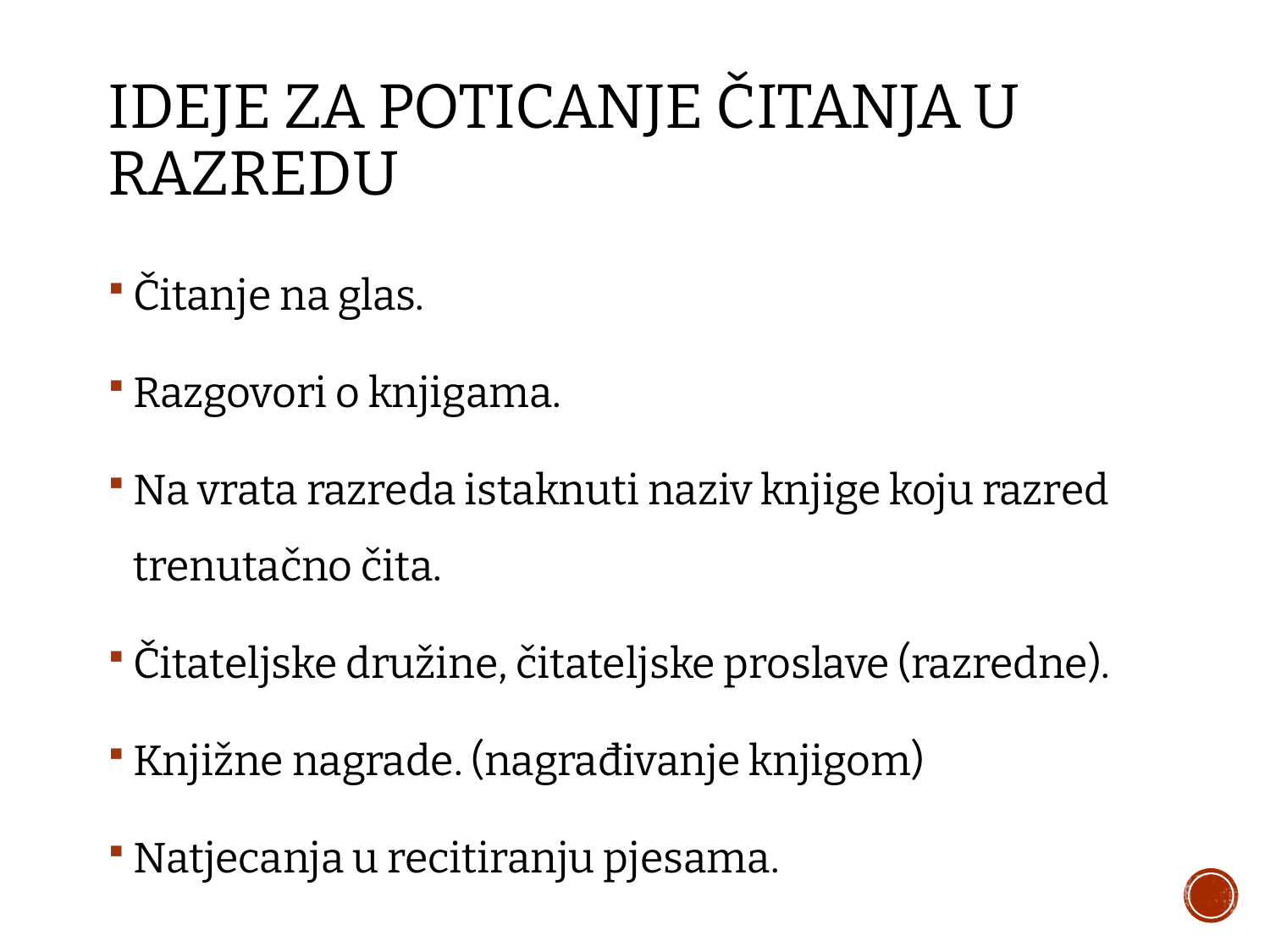

# Ideje za poticanje čitanja u razredu
Čitanje na glas.
Razgovori o knjigama.
Na vrata razreda istaknuti naziv knjige koju razred trenutačno čita.
Čitateljske družine, čitateljske proslave (razredne).
Knjižne nagrade. (nagrađivanje knjigom)
Natjecanja u recitiranju pjesama.